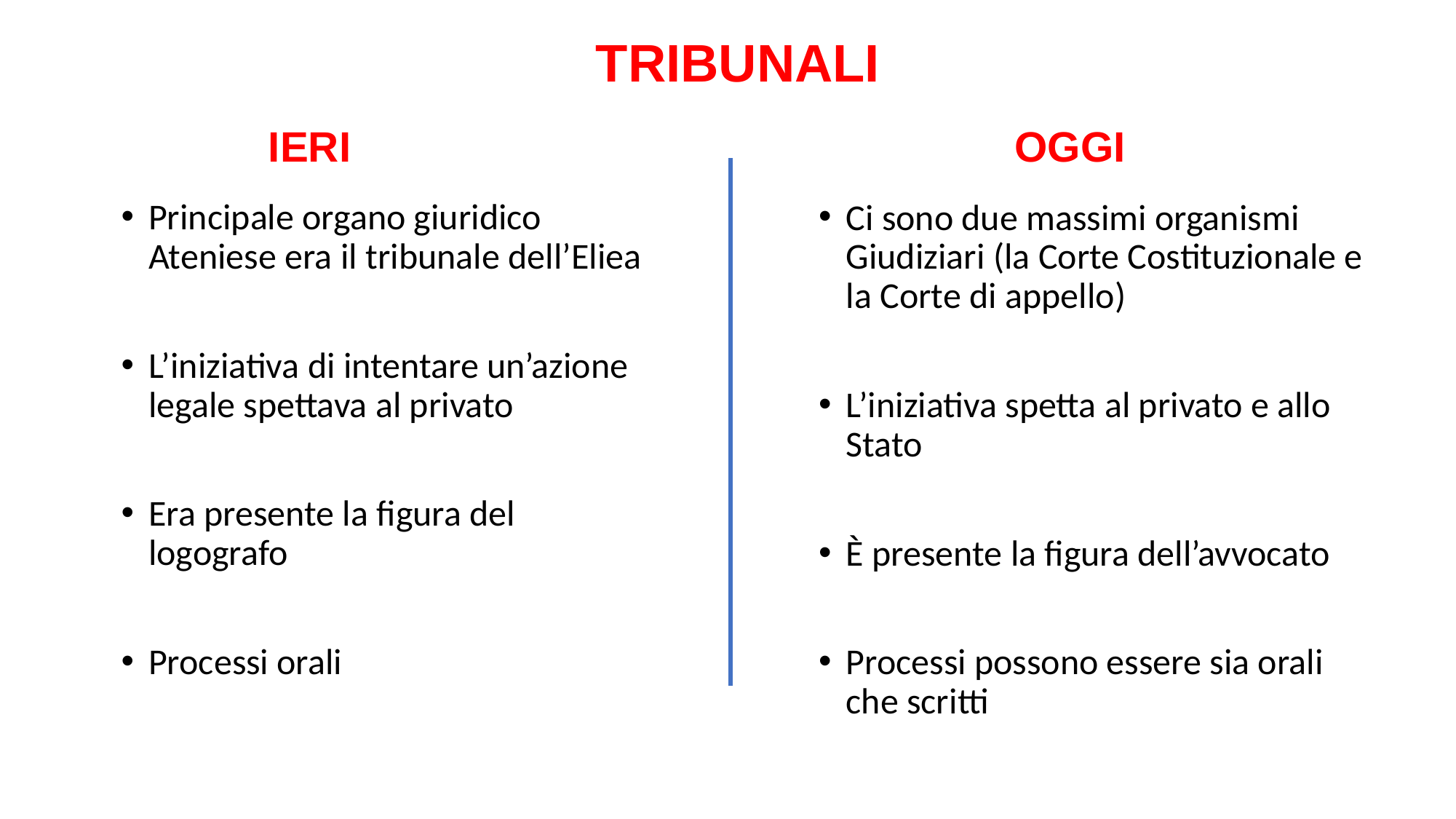

# TRIBUNALI
IERI
OGGI
Principale organo giuridico Ateniese era il tribunale dell’Eliea

L’iniziativa di intentare un’azione legale spettava al privato

Era presente la figura del logografo

Processi orali
Ci sono due massimi organismi Giudiziari (la Corte Costituzionale e la Corte di appello)

L’iniziativa spetta al privato e allo Stato

È presente la figura dell’avvocato

Processi possono essere sia orali che scritti